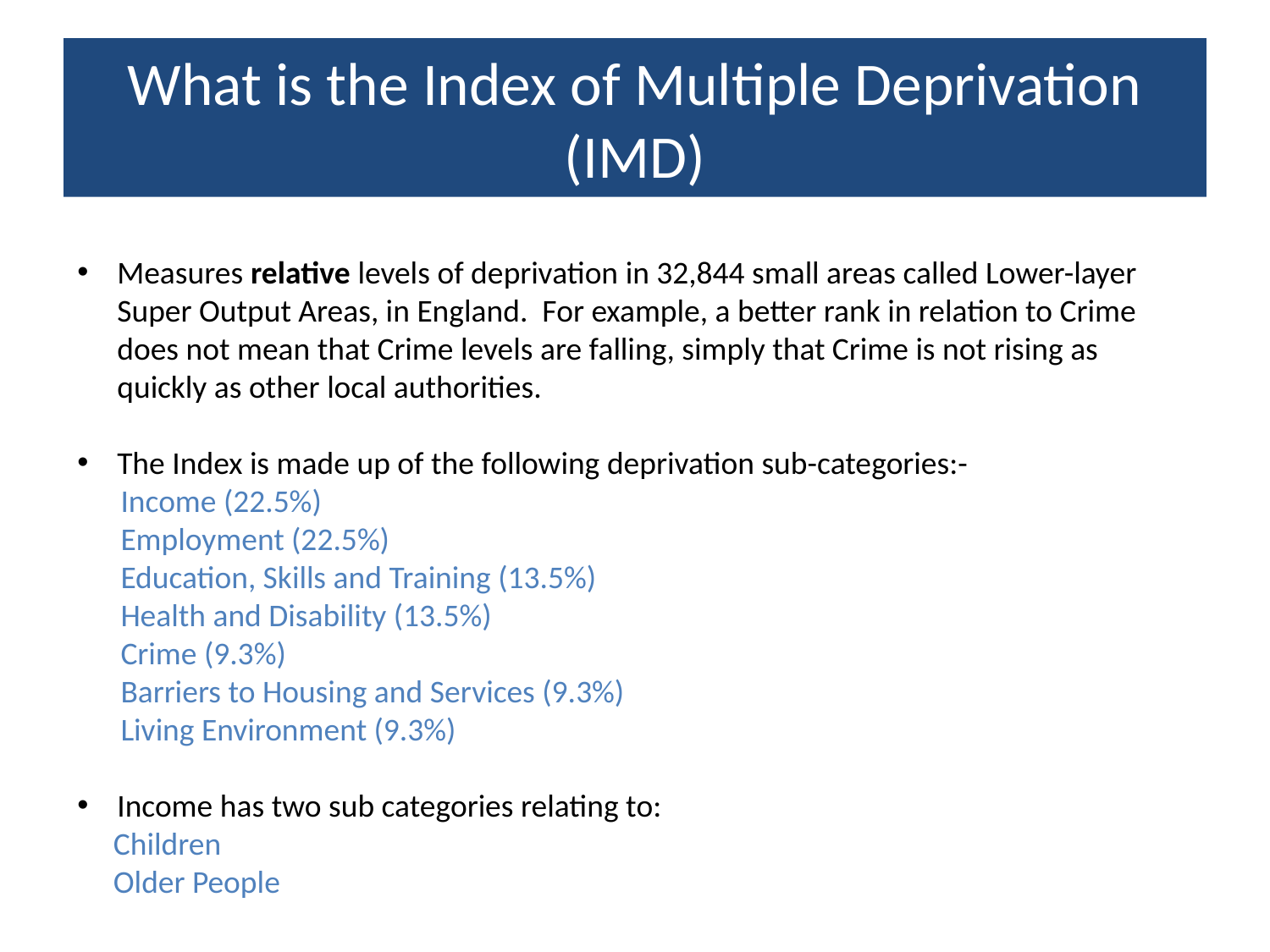

# What is the Index of Multiple Deprivation (IMD)
Measures relative levels of deprivation in 32,844 small areas called Lower-layer Super Output Areas, in England.  For example, a better rank in relation to Crime does not mean that Crime levels are falling, simply that Crime is not rising as quickly as other local authorities.

The Index is made up of the following deprivation sub-categories:-
      Income (22.5%)
      Employment (22.5%)
      Education, Skills and Training (13.5%)
      Health and Disability (13.5%)
      Crime (9.3%)
      Barriers to Housing and Services (9.3%)
      Living Environment (9.3%)

Income has two sub categories relating to:
     Children
     Older People